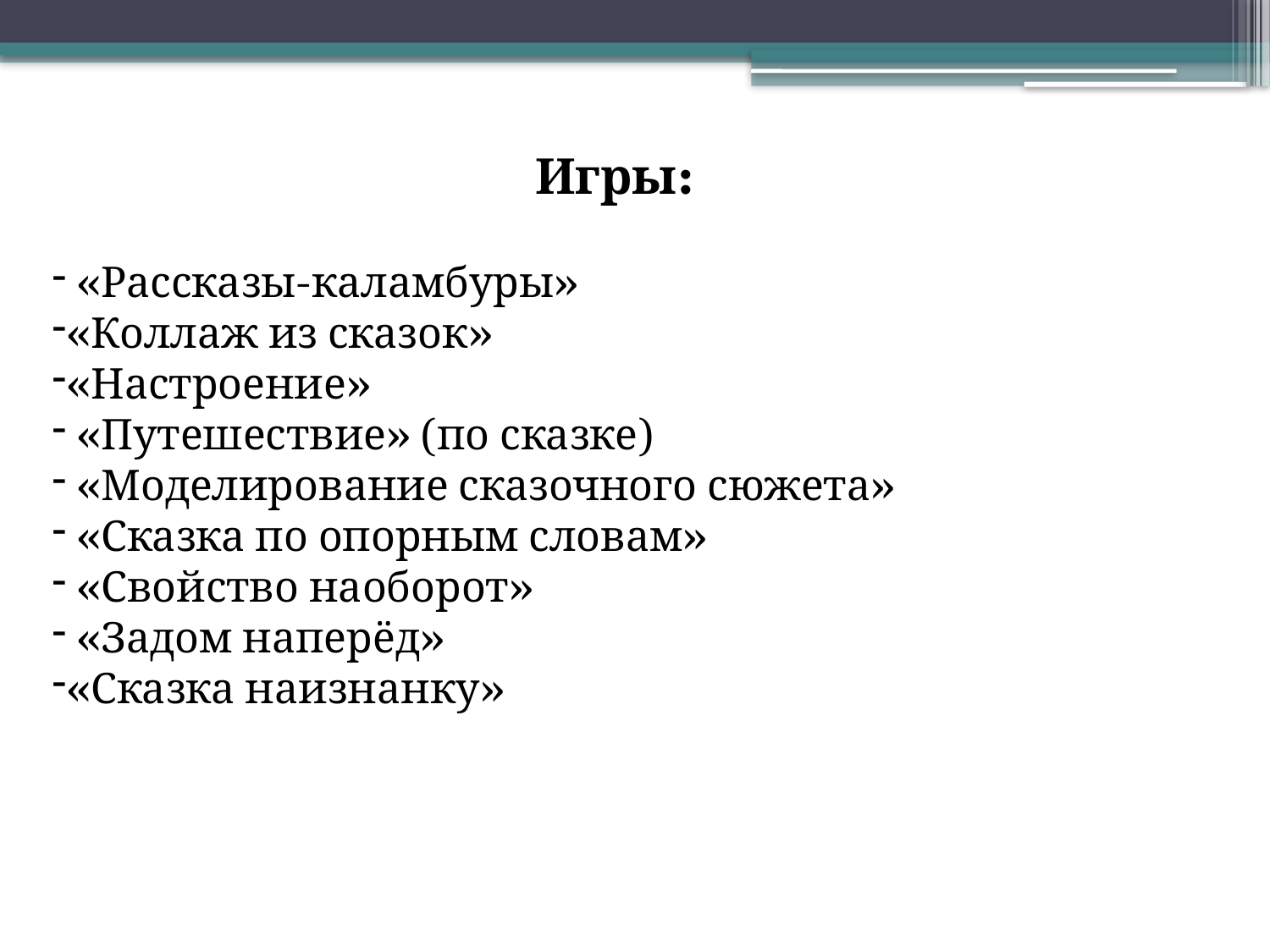

Игры:

 «Рассказы-каламбуры»
«Коллаж из сказок»
«Настроение»
 «Путешествие» (по сказке)
 «Моделирование сказочного сюжета»
 «Сказка по опорным словам»
 «Свойство наоборот»
 «Задом наперёд»
«Сказка наизнанку»